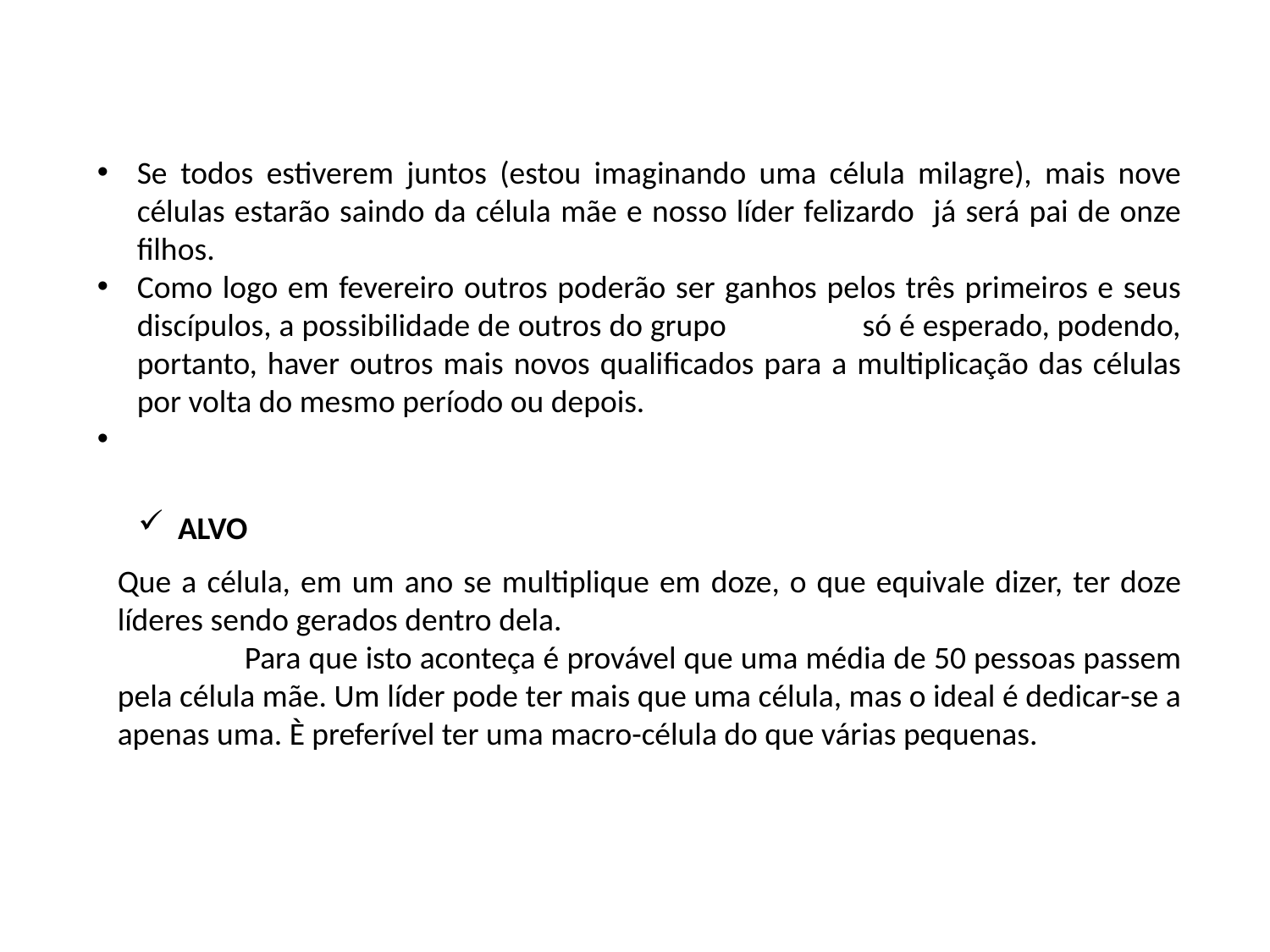

Se todos estiverem juntos (estou imaginando uma célula milagre), mais nove células estarão saindo da célula mãe e nosso líder felizardo  já será pai de onze filhos.
Como logo em fevereiro outros poderão ser ganhos pelos três primeiros e seus discípulos, a possibilidade de outros do grupo                  só é esperado, podendo, portanto, haver outros mais novos qualificados para a multiplicação das células por volta do mesmo período ou depois.

ALVO
Que a célula, em um ano se multiplique em doze, o que equivale dizer, ter doze líderes sendo gerados dentro dela.
	Para que isto aconteça é provável que uma média de 50 pessoas passem pela célula mãe. Um líder pode ter mais que uma célula, mas o ideal é dedicar-se a apenas uma. È preferível ter uma macro-célula do que várias pequenas.